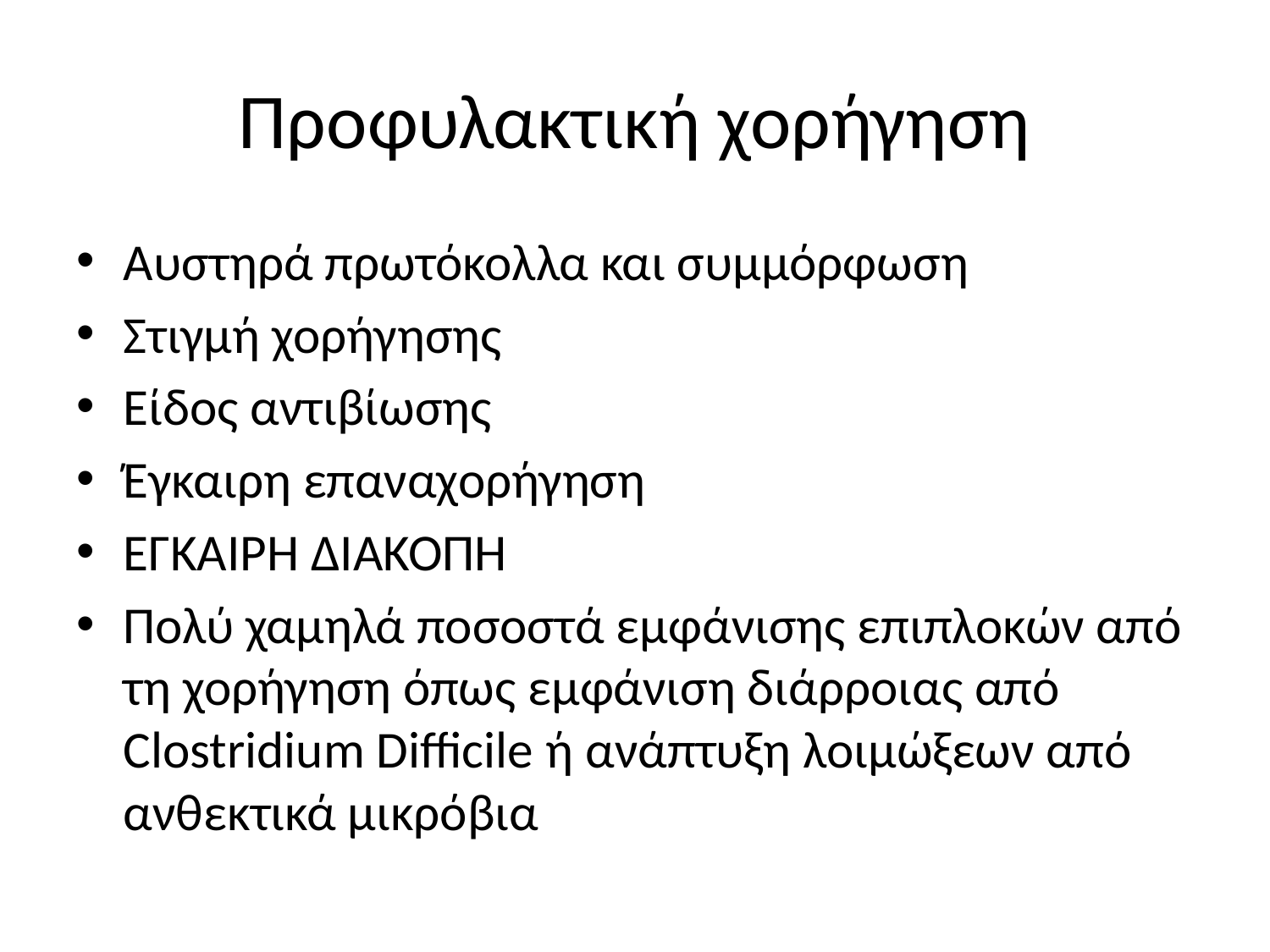

# Προφυλακτική χορήγηση
Αυστηρά πρωτόκολλα και συμμόρφωση
Στιγμή χορήγησης
Είδος αντιβίωσης
Έγκαιρη επαναχορήγηση
ΕΓΚΑΙΡΗ ΔΙΑΚΟΠΗ
Πολύ χαμηλά ποσοστά εμφάνισης επιπλοκών από τη χορήγηση όπως εμφάνιση διάρροιας από Clostridium Difficile ή ανάπτυξη λοιμώξεων από ανθεκτικά μικρόβια